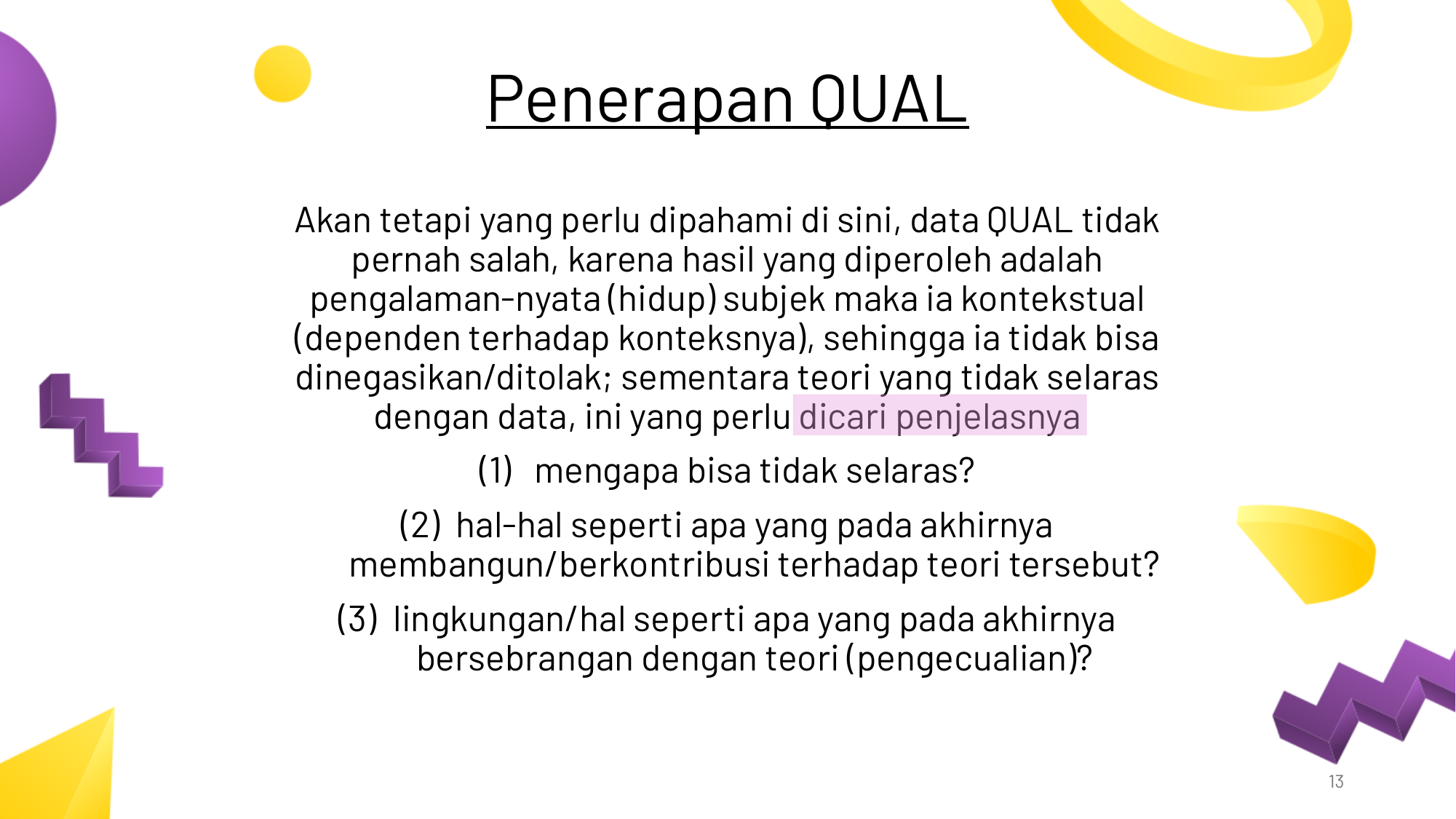

Penerapan QUAL
Akan tetapi yang perlu dipahami di sini, data QUAL tidak pernah salah, karena hasil yang diperoleh adalah pengalaman-nyata (hidup) subjek maka ia kontekstual (dependen terhadap konteksnya), sehingga ia tidak bisa dinegasikan/ditolak; sementara teori yang tidak selaras dengan data, ini yang perlu dicari penjelasnya
mengapa bisa tidak selaras?
hal-hal seperti apa yang pada akhirnya membangun/berkontribusi terhadap teori tersebut?
lingkungan/hal seperti apa yang pada akhirnya bersebrangan dengan teori (pengecualian)?

13